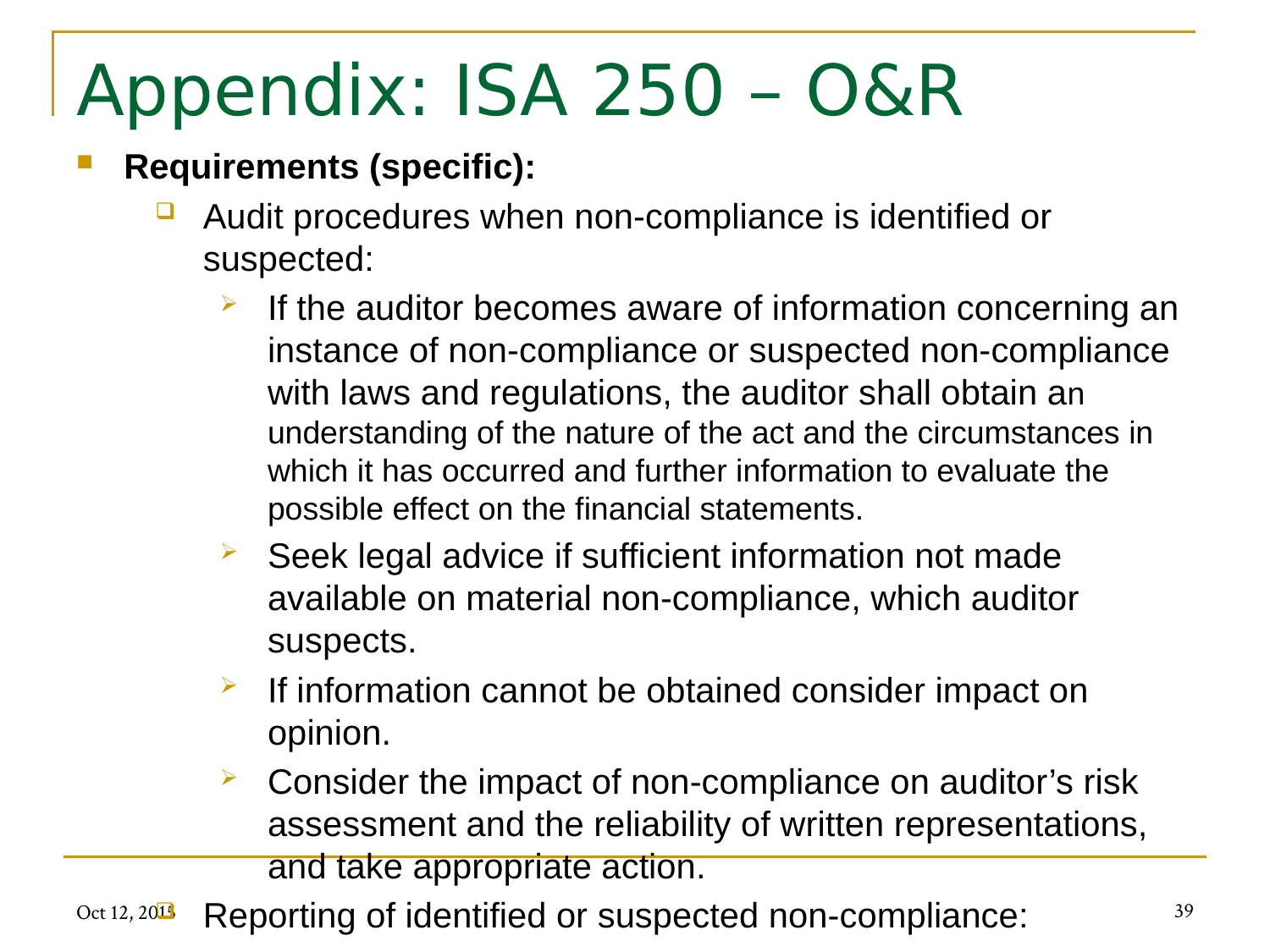

# Appendix: ISA 250 – O&R
Requirements (specific):
Audit procedures when non-compliance is identified or suspected:
If the auditor becomes aware of information concerning an instance of non-compliance or suspected non-compliance with laws and regulations, the auditor shall obtain an understanding of the nature of the act and the circumstances in which it has occurred and further information to evaluate the possible effect on the financial statements.
Seek legal advice if sufficient information not made available on material non-compliance, which auditor suspects.
If information cannot be obtained consider impact on opinion.
Consider the impact of non-compliance on auditor’s risk assessment and the reliability of written representations, and take appropriate action.
Reporting of identified or suspected non-compliance:

Oct 12, 2015
39